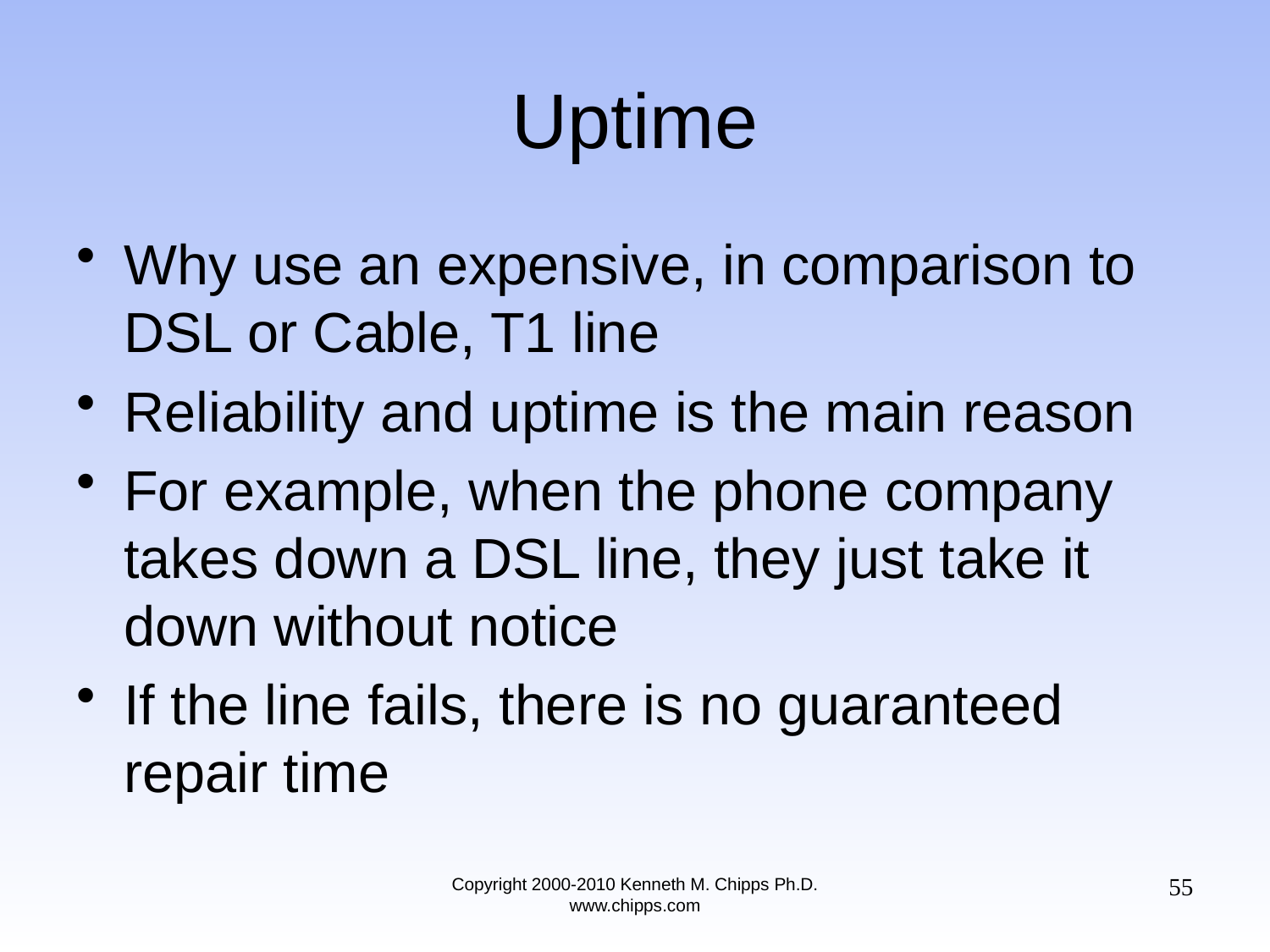

# Uptime
Why use an expensive, in comparison to DSL or Cable, T1 line
Reliability and uptime is the main reason
For example, when the phone company takes down a DSL line, they just take it down without notice
If the line fails, there is no guaranteed repair time
55
Copyright 2000-2010 Kenneth M. Chipps Ph.D. www.chipps.com